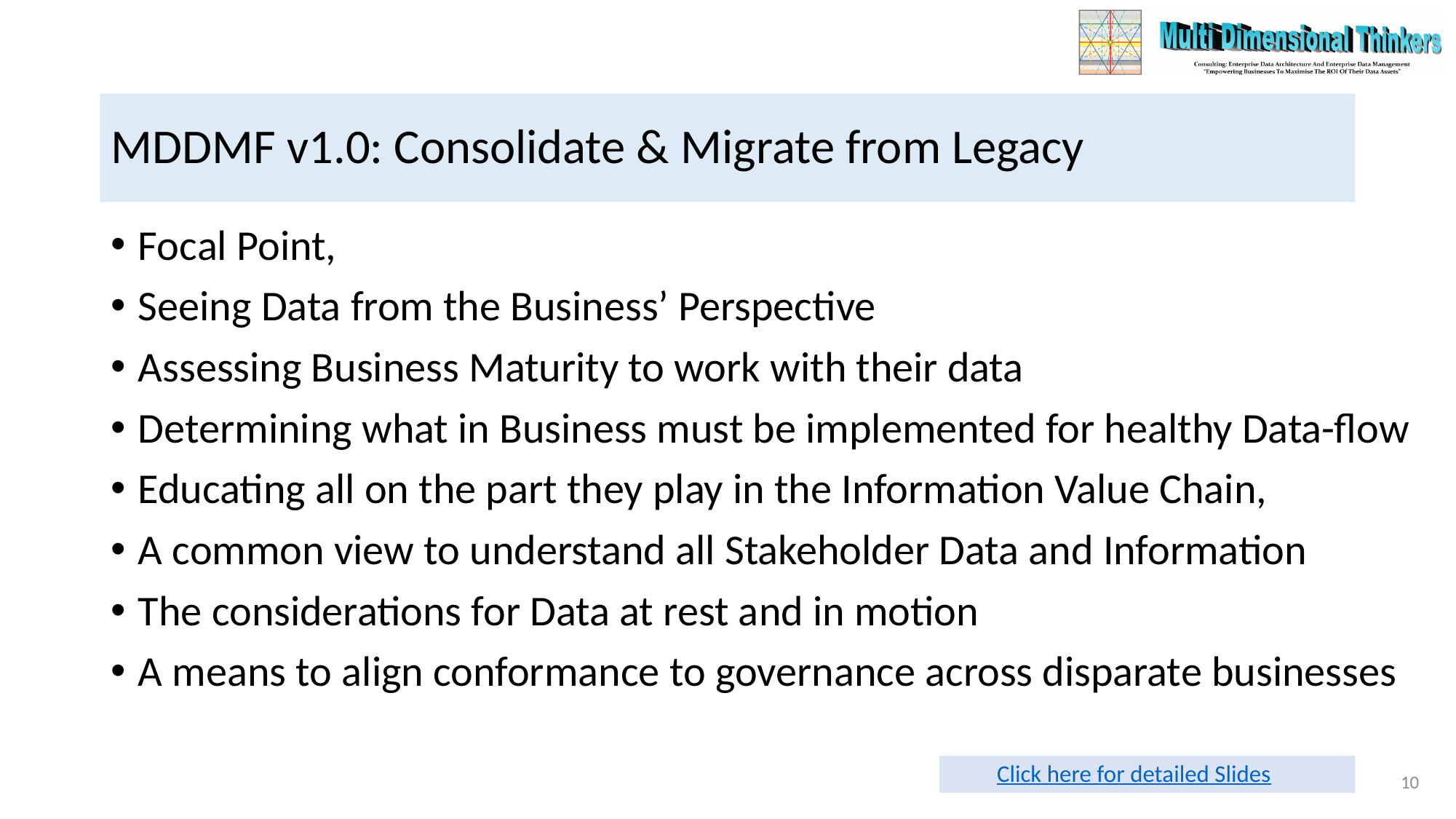

# MDDMF v1.0: Consolidate & Migrate from Legacy
Focal Point,
Seeing Data from the Business’ Perspective
Assessing Business Maturity to work with their data
Determining what in Business must be implemented for healthy Data-flow
Educating all on the part they play in the Information Value Chain,
A common view to understand all Stakeholder Data and Information
The considerations for Data at rest and in motion
A means to align conformance to governance across disparate businesses
Click here for detailed Slides